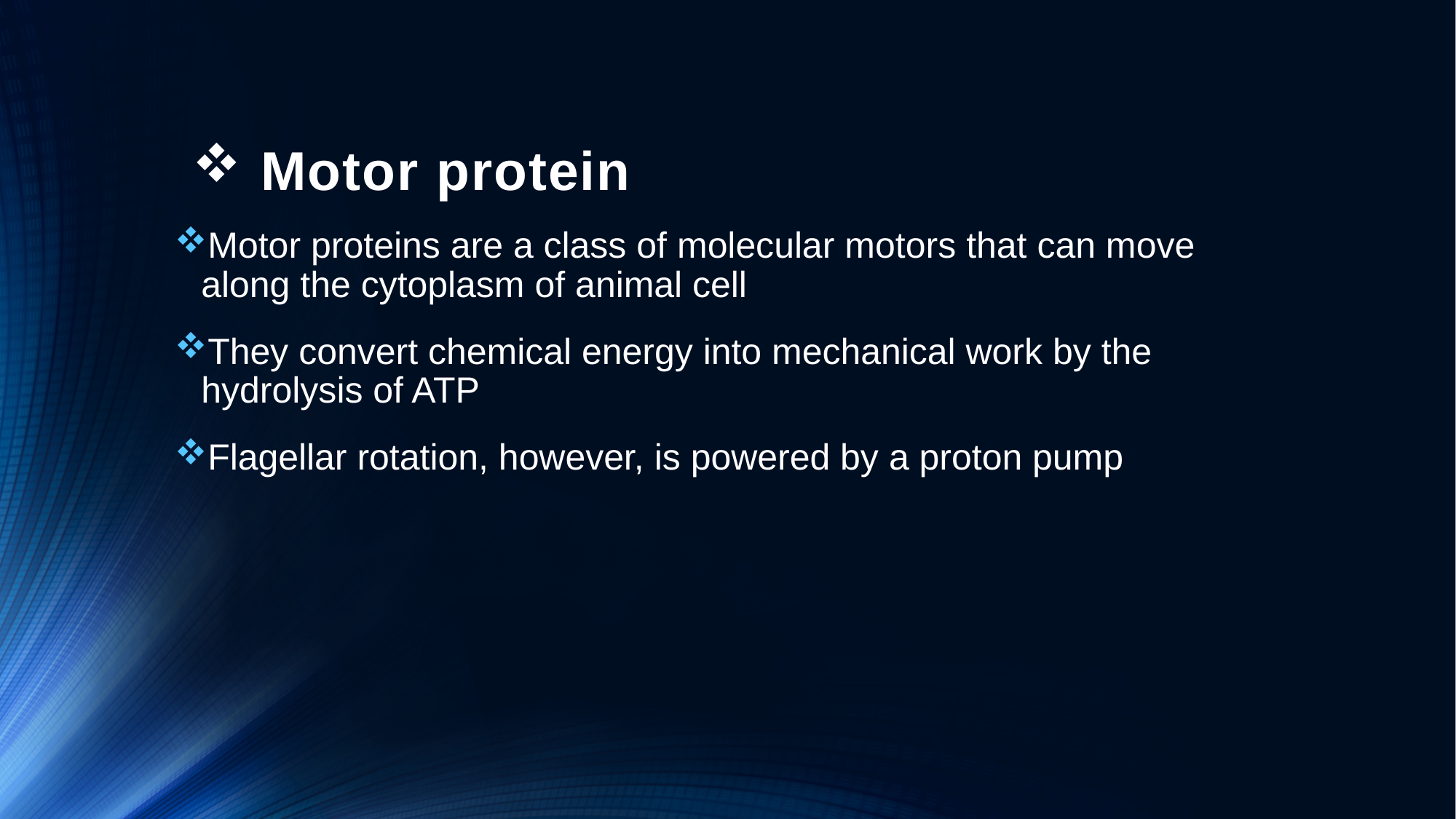

# Motor protein

Motor proteins are a class of molecular motors that can move along the cytoplasm of animal cell
They convert chemical energy into mechanical work by the hydrolysis of ATP
Flagellar rotation, however, is powered by a proton pump